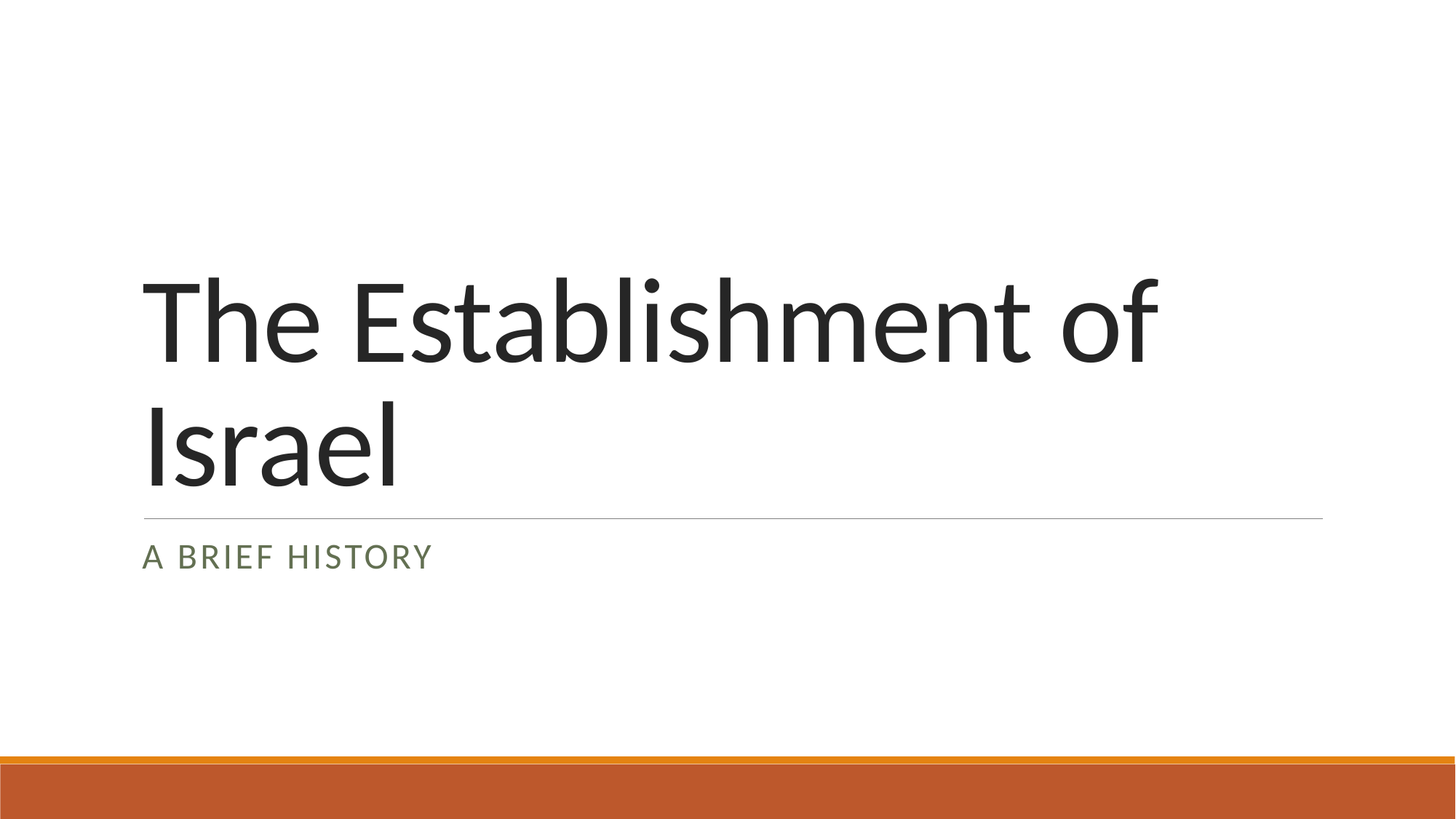

# The Establishment of Israel
A Brief History